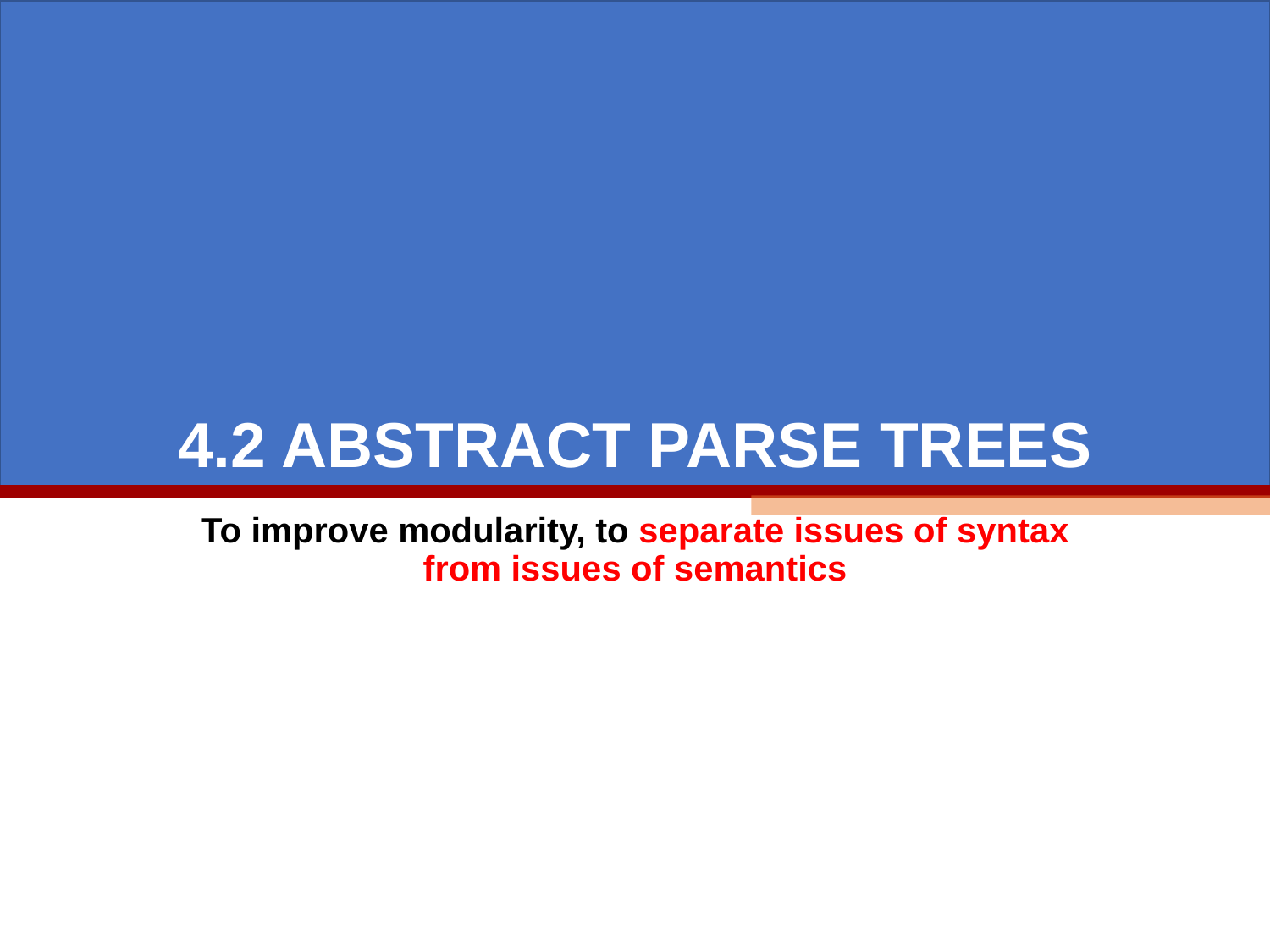

# 4.2 ABSTRACT PARSE TREES
To improve modularity, to separate issues of syntax from issues of semantics